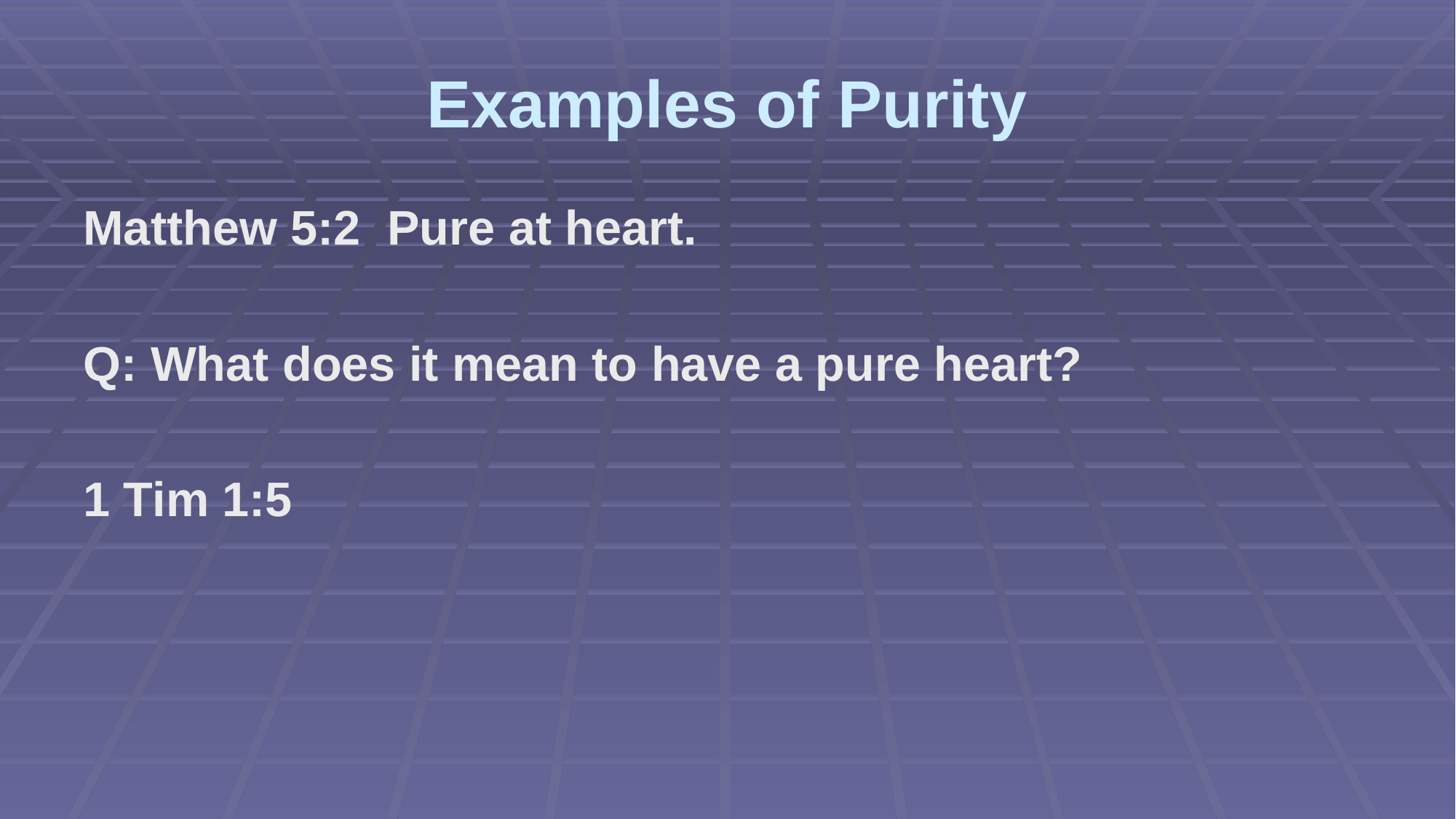

# Examples of Purity
Matthew 5:2  Pure at heart.

Q: What does it mean to have a pure heart?

1 Tim 1:5